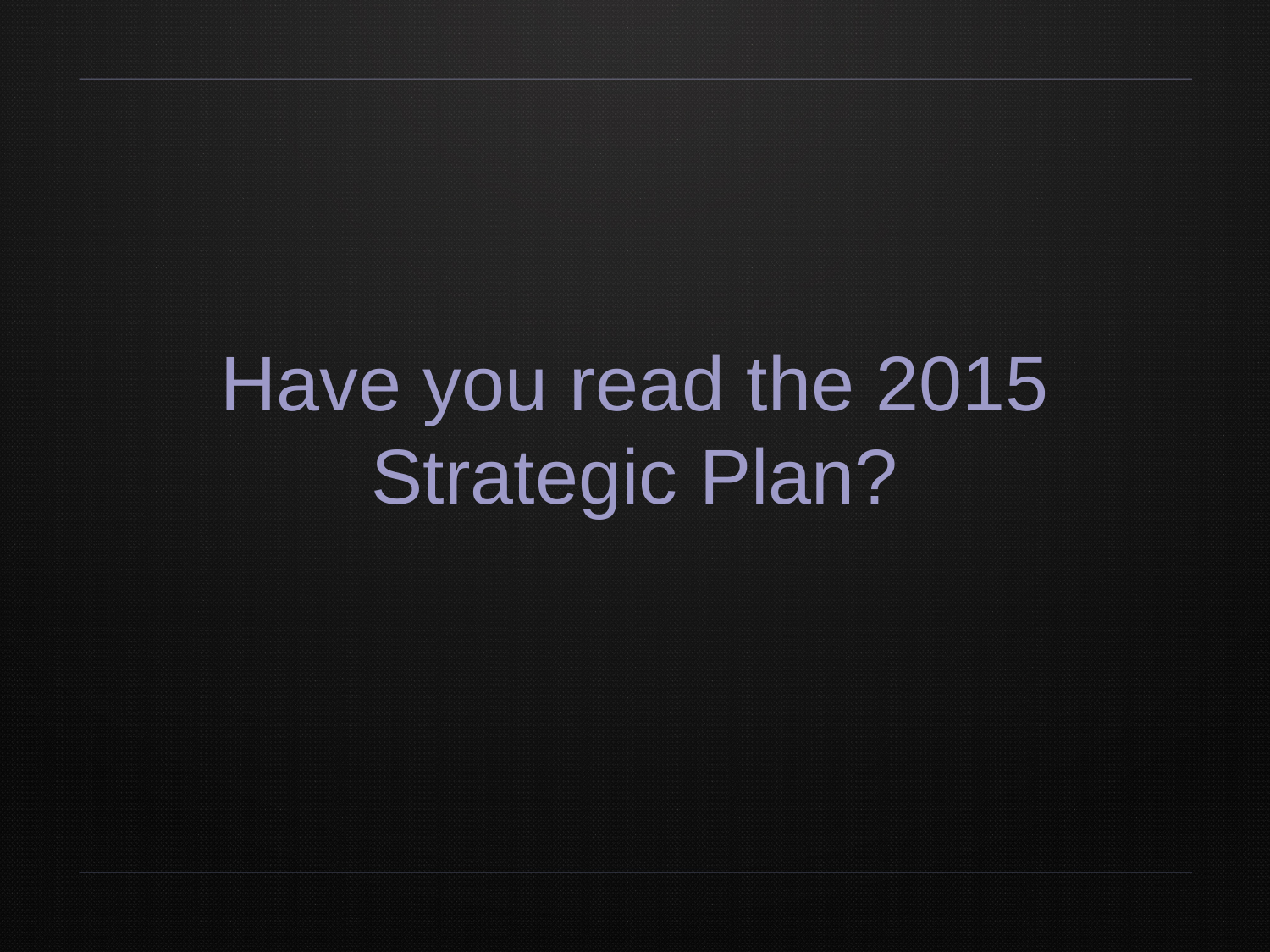

# Have you read the 2015 Strategic Plan?